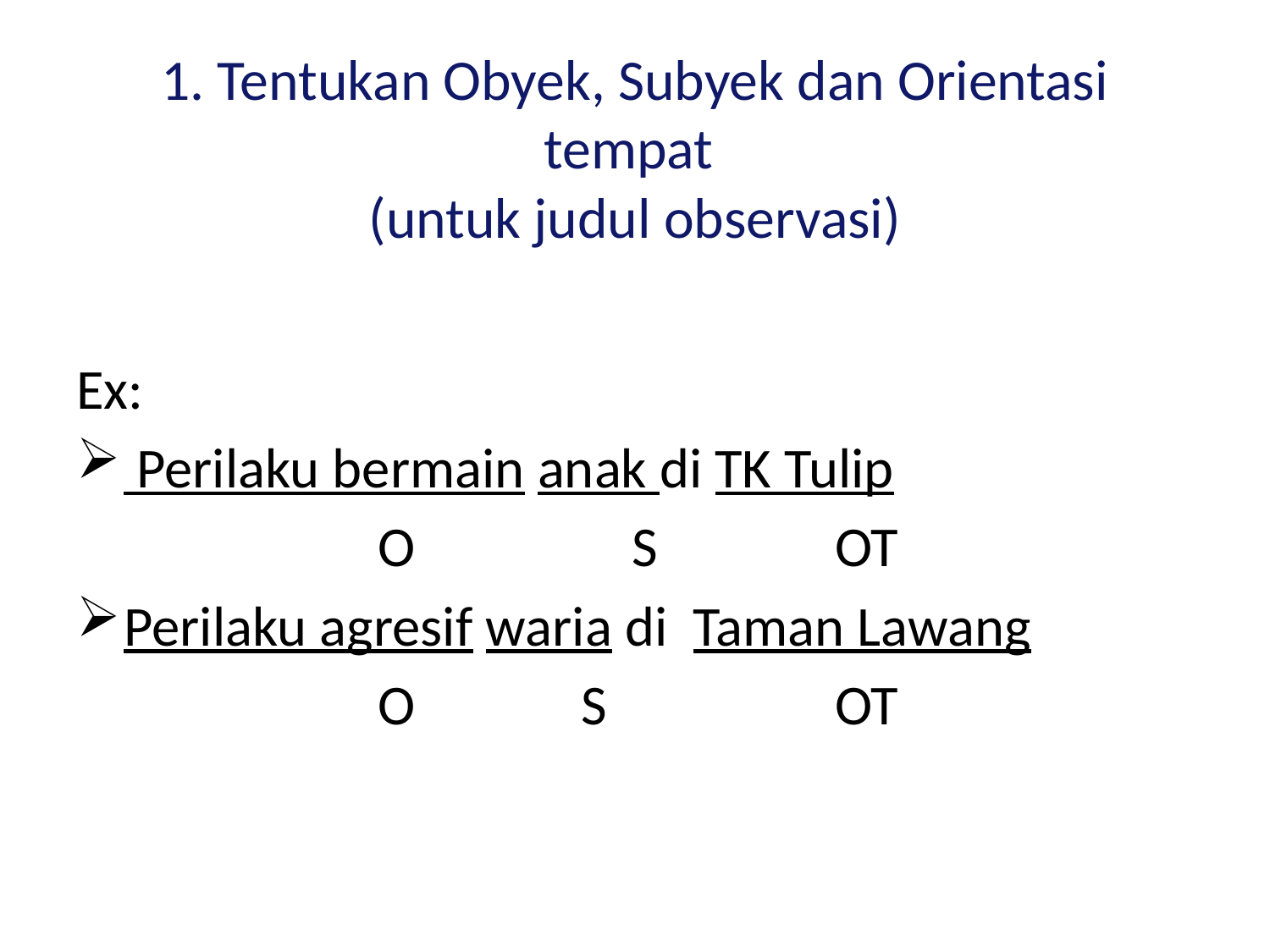

# 1. Tentukan Obyek, Subyek dan Orientasi tempat (untuk judul observasi)
Ex:
 Perilaku bermain anak di TK Tulip
			O		S	      OT
Perilaku agresif waria di  Taman Lawang
			O	      S		      OT